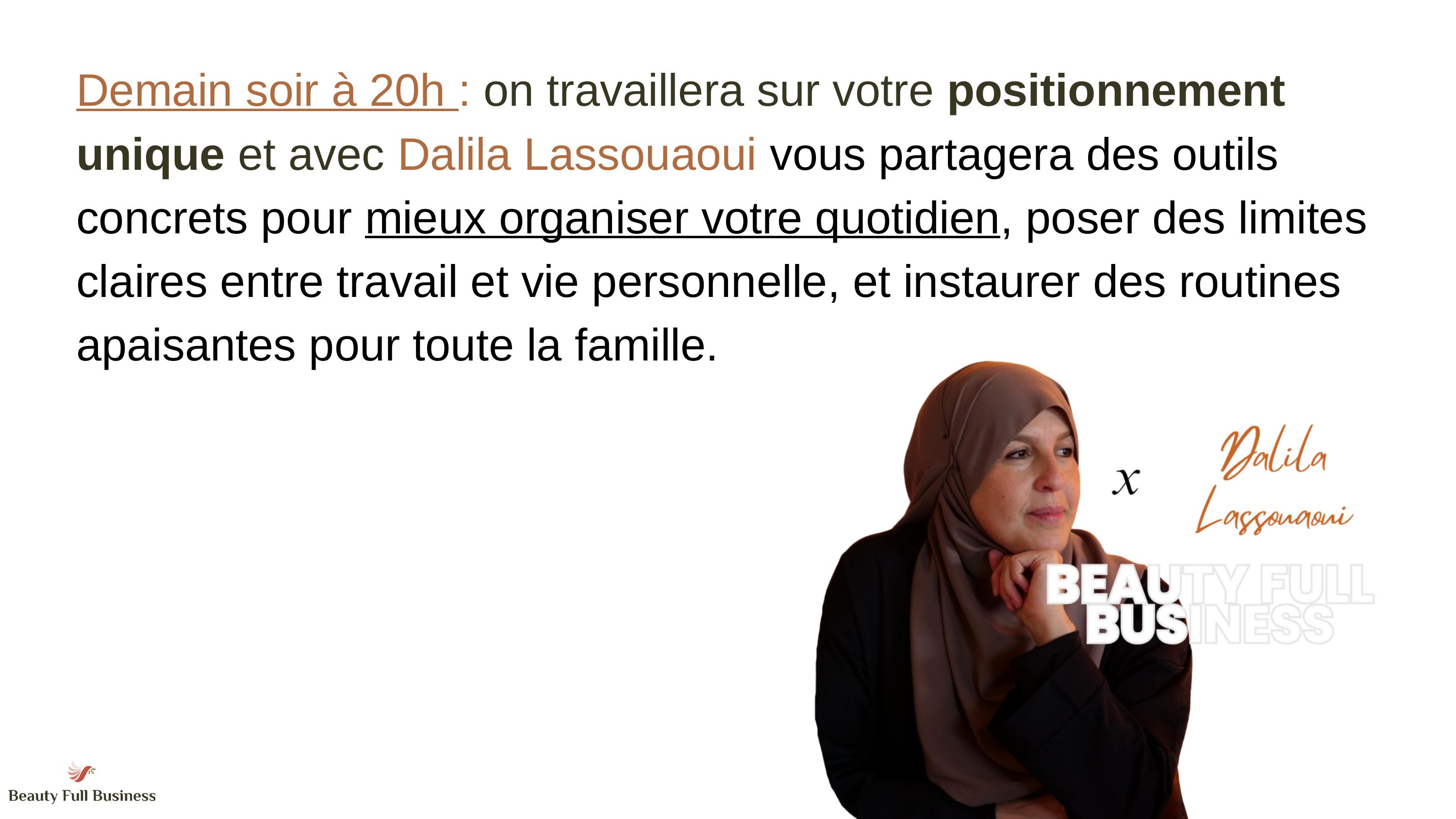

Demain soir à 20h : on travaillera sur votre positionnement unique et avec Dalila Lassouaoui vous partagera des outils concrets pour mieux organiser votre quotidien, poser des limites claires entre travail et vie personnelle, et instaurer des routines apaisantes pour toute la famille.